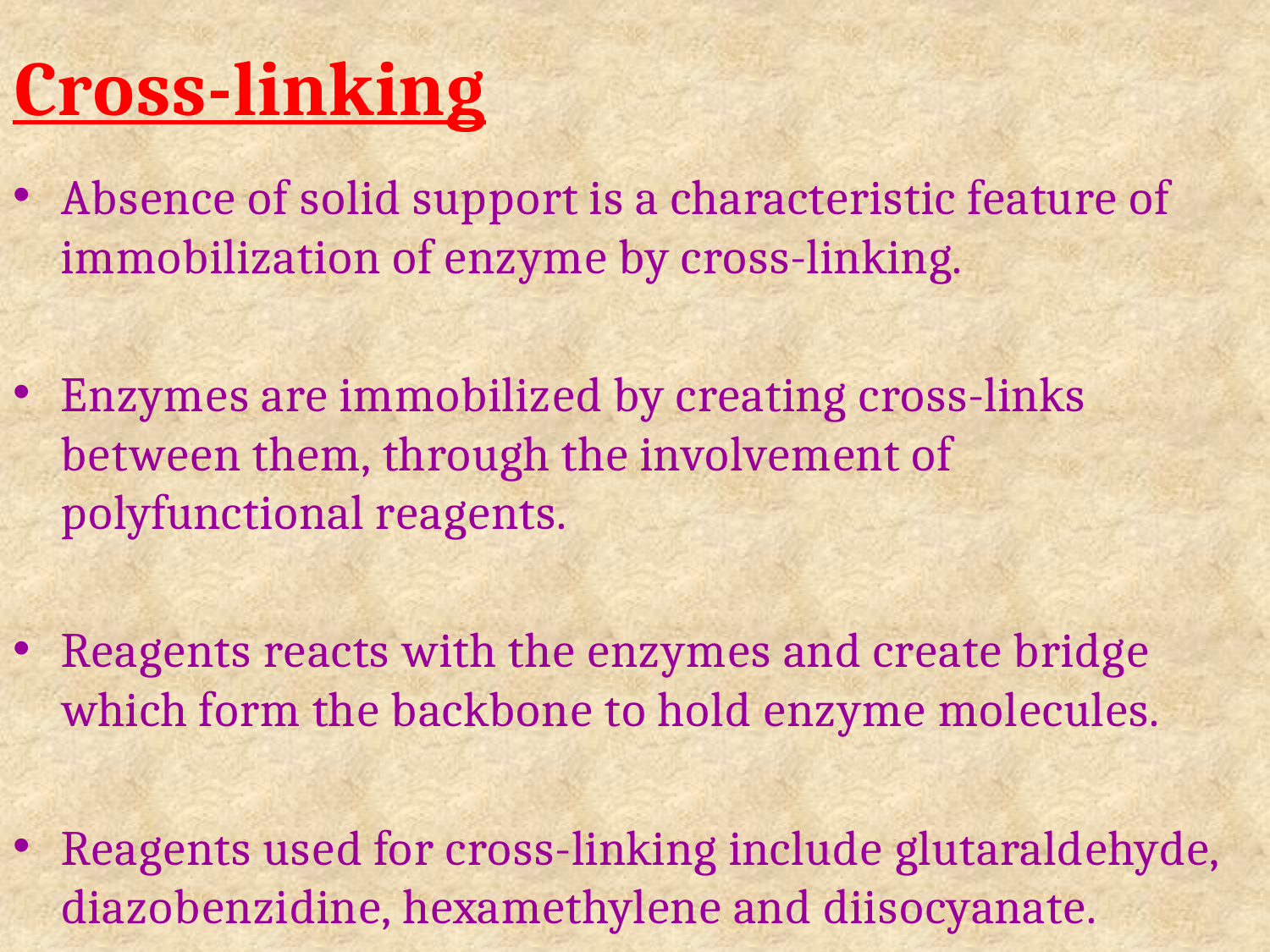

# Cross-linking
Absence of solid support is a characteristic feature of immobilization of enzyme by cross-linking.

Enzymes are immobilized by creating cross-links between them, through the involvement of polyfunctional reagents.

Reagents reacts with the enzymes and create bridge which form the backbone to hold enzyme molecules.

Reagents used for cross-linking include glutaraldehyde, diazobenzidine, hexamethylene and diisocyanate.